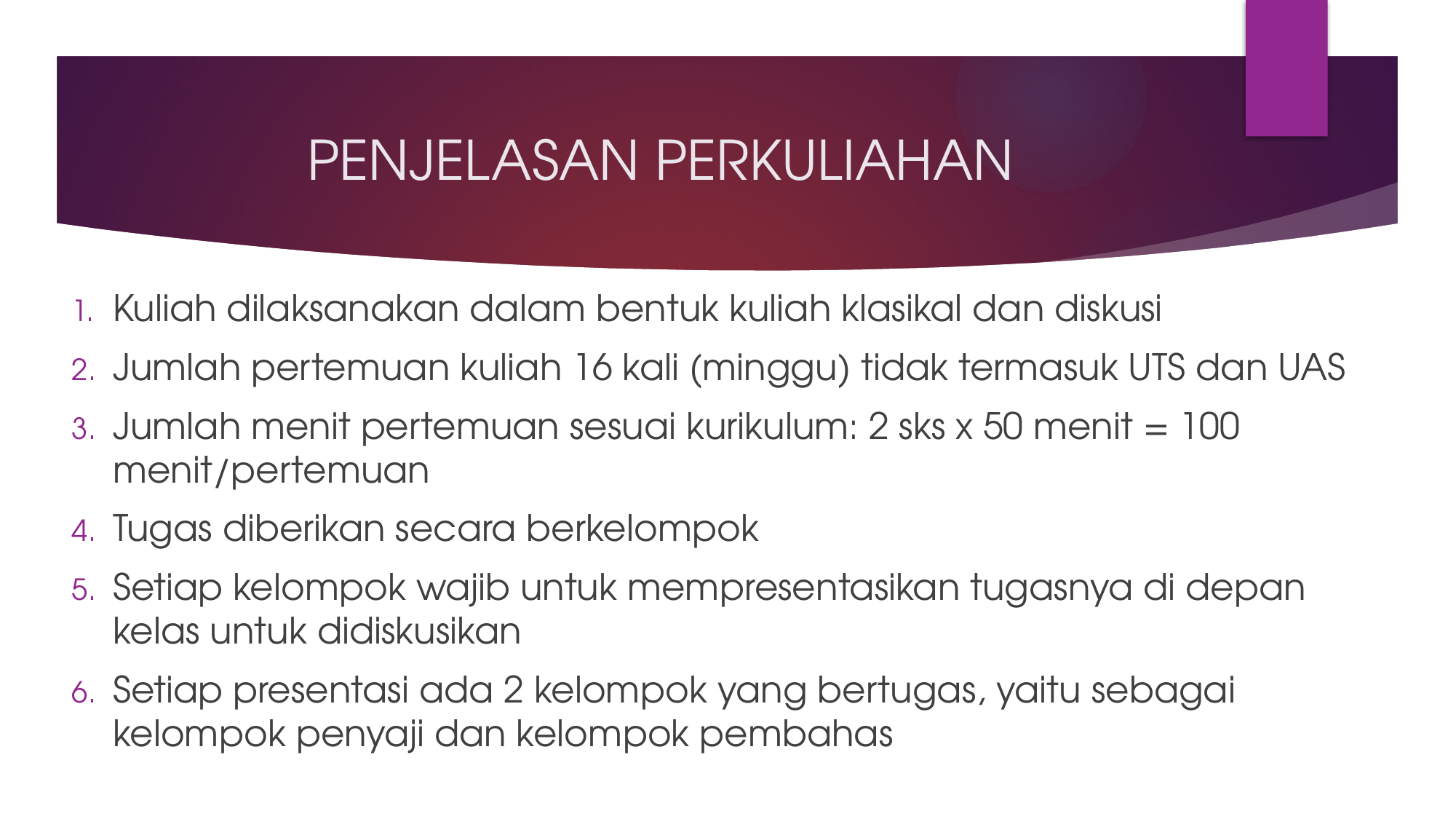

# PENJELASAN PERKULIAHAN
Kuliah dilaksanakan dalam bentuk kuliah klasikal dan diskusi
Jumlah pertemuan kuliah 16 kali (minggu) tidak termasuk UTS dan UAS
Jumlah menit pertemuan sesuai kurikulum: 2 sks x 50 menit = 100 menit/pertemuan
Tugas diberikan secara berkelompok
Setiap kelompok wajib untuk mempresentasikan tugasnya di depan kelas untuk didiskusikan
Setiap presentasi ada 2 kelompok yang bertugas, yaitu sebagai kelompok penyaji dan kelompok pembahas